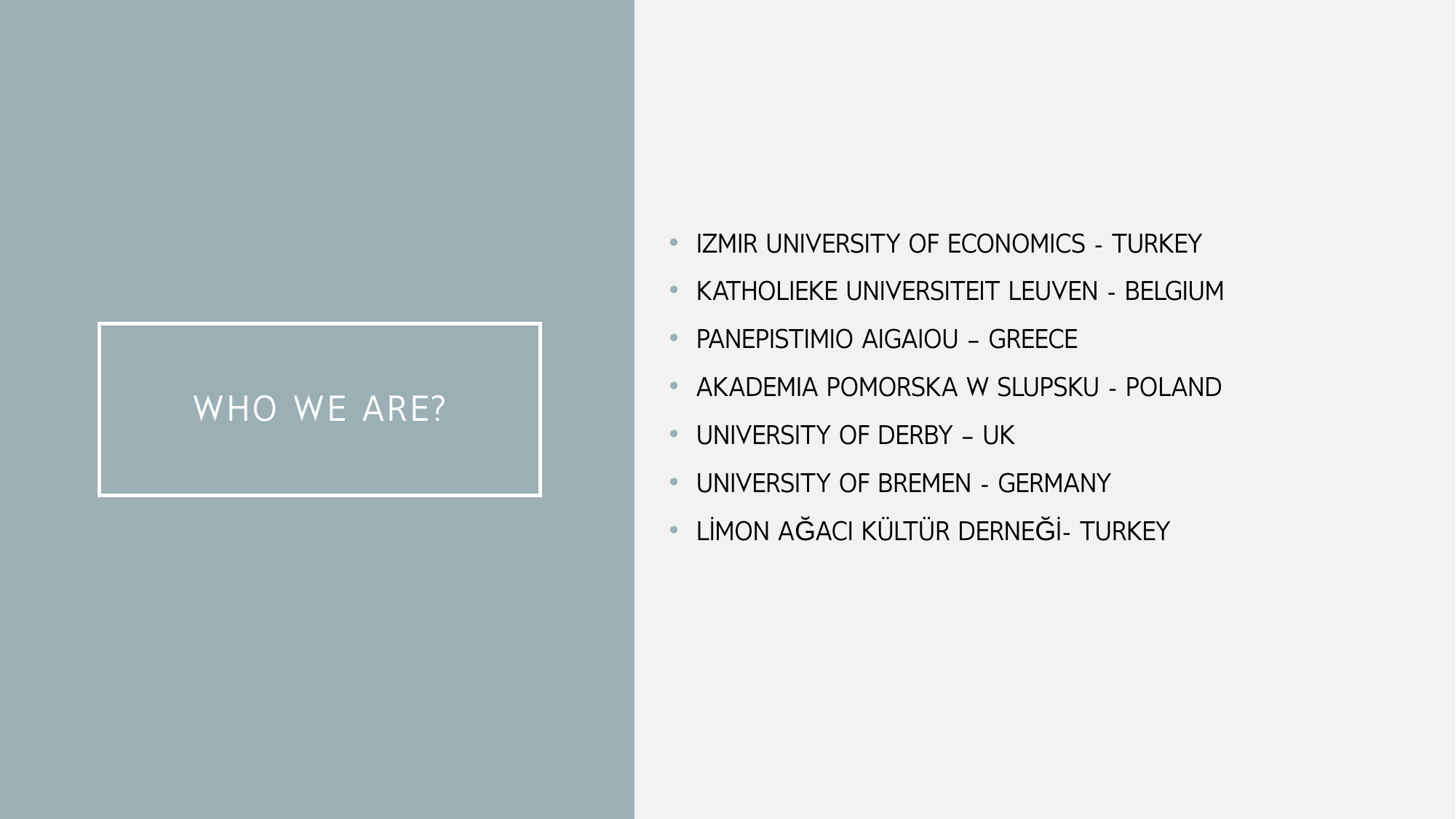

IZMIR UNIVERSITY OF ECONOMICS - TURKEY
KATHOLIEKE UNIVERSITEIT LEUVEN - BELGIUM
PANEPISTIMIO AIGAIOU – GREECE
AKADEMIA POMORSKA W SLUPSKU - POLAND
UNIVERSITY OF DERBY – UK
UNIVERSITY OF BREMEN - GERMANY
LİMON AĞACI KÜLTÜR DERNEĞİ- TURKEY

# Who we are?